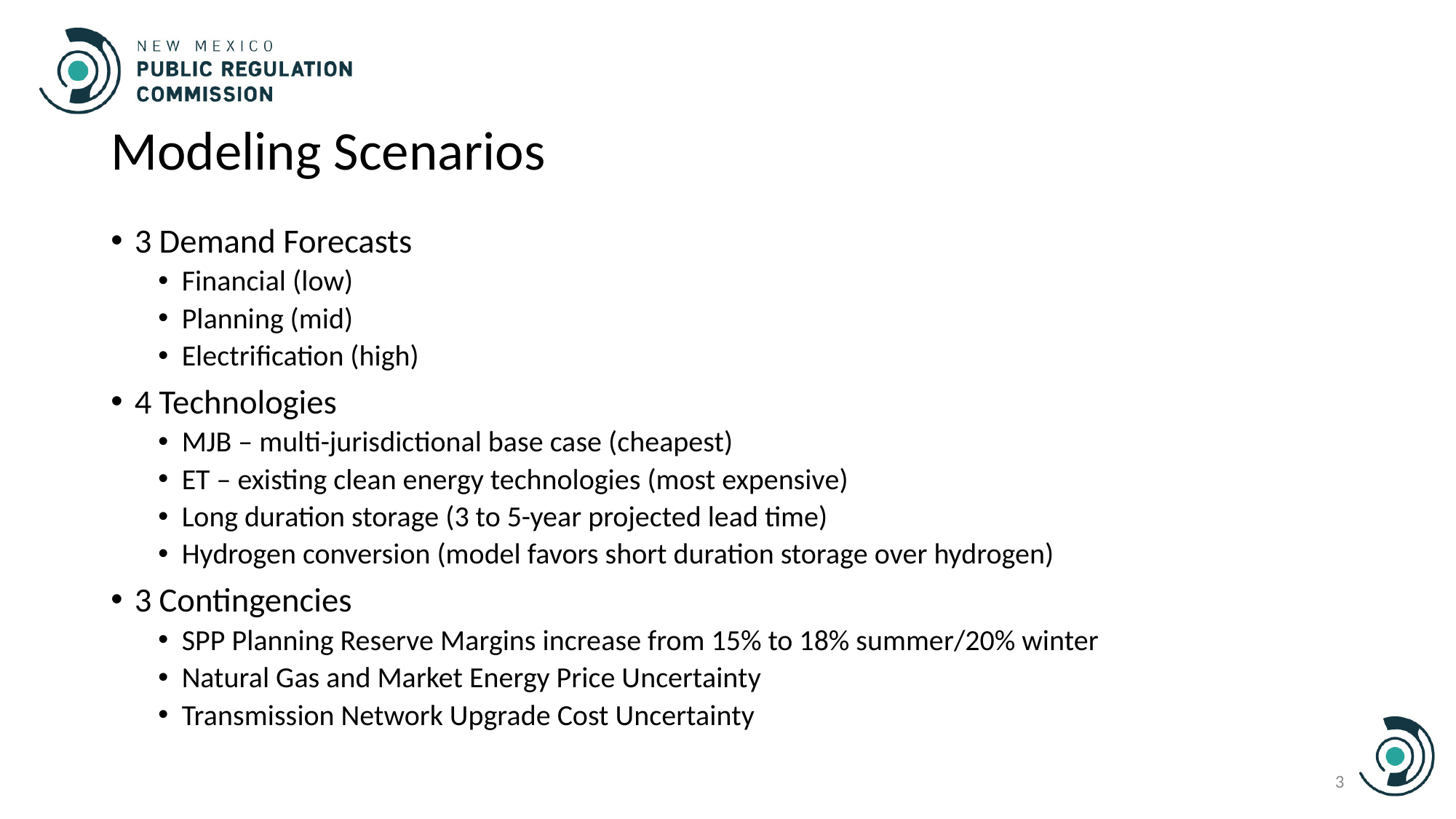

# Modeling Scenarios
3 Demand Forecasts
Financial (low)
Planning (mid)
Electrification (high)
4 Technologies
MJB – multi-jurisdictional base case (cheapest)
ET – existing clean energy technologies (most expensive)
Long duration storage (3 to 5-year projected lead time)
Hydrogen conversion (model favors short duration storage over hydrogen)
3 Contingencies
SPP Planning Reserve Margins increase from 15% to 18% summer/20% winter
Natural Gas and Market Energy Price Uncertainty
Transmission Network Upgrade Cost Uncertainty

3